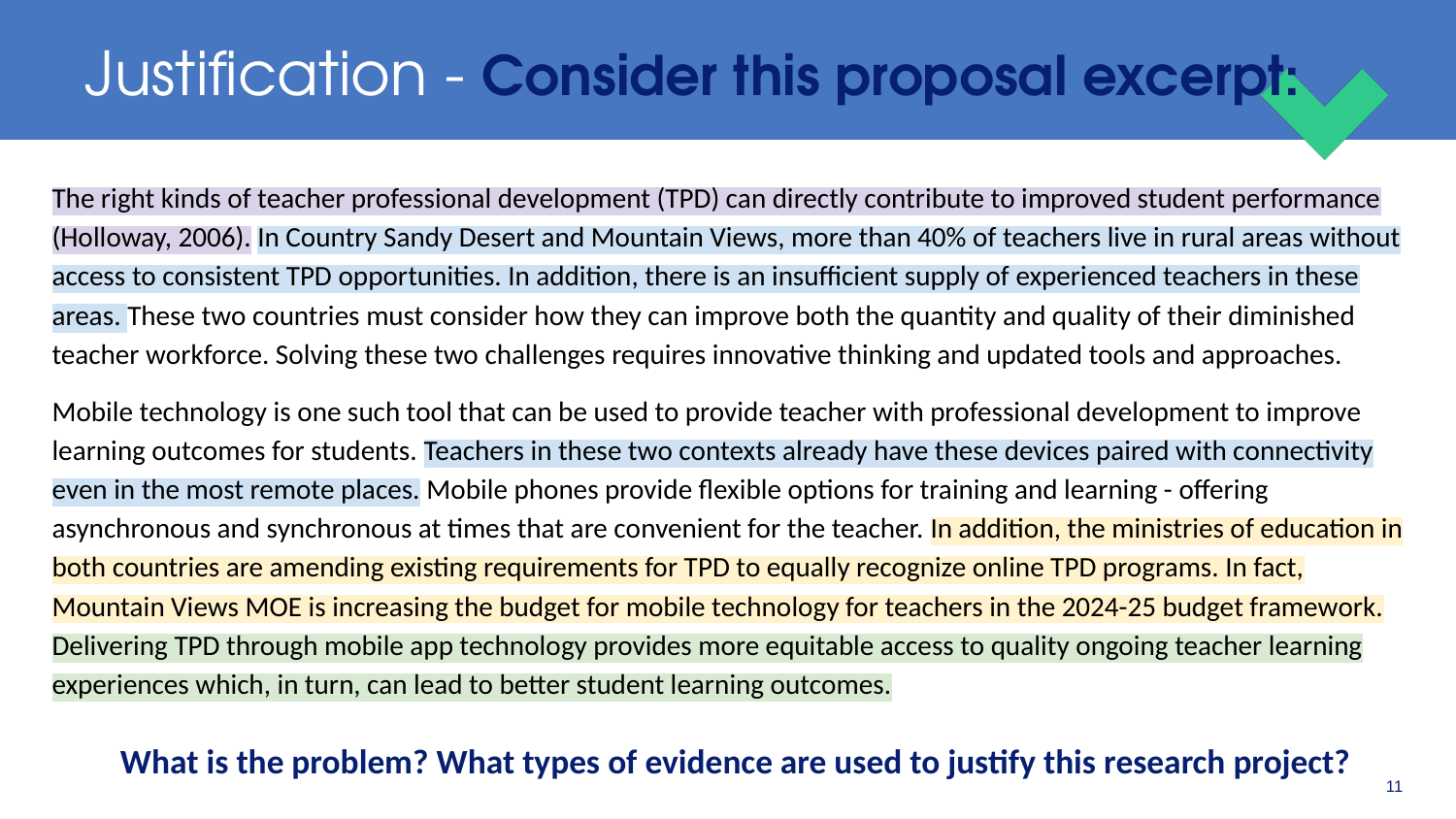

# Justification - Consider this proposal excerpt:
The right kinds of teacher professional development (TPD) can directly contribute to improved student performance (Holloway, 2006). In Country Sandy Desert and Mountain Views, more than 40% of teachers live in rural areas without access to consistent TPD opportunities. In addition, there is an insufficient supply of experienced teachers in these areas. These two countries must consider how they can improve both the quantity and quality of their diminished teacher workforce. Solving these two challenges requires innovative thinking and updated tools and approaches.
Mobile technology is one such tool that can be used to provide teacher with professional development to improve learning outcomes for students. Teachers in these two contexts already have these devices paired with connectivity even in the most remote places. Mobile phones provide flexible options for training and learning - offering asynchronous and synchronous at times that are convenient for the teacher. In addition, the ministries of education in both countries are amending existing requirements for TPD to equally recognize online TPD programs. In fact, Mountain Views MOE is increasing the budget for mobile technology for teachers in the 2024-25 budget framework.  Delivering TPD through mobile app technology provides more equitable access to quality ongoing teacher learning experiences which, in turn, can lead to better student learning outcomes.

What is the problem? What types of evidence are used to justify this research project?
11